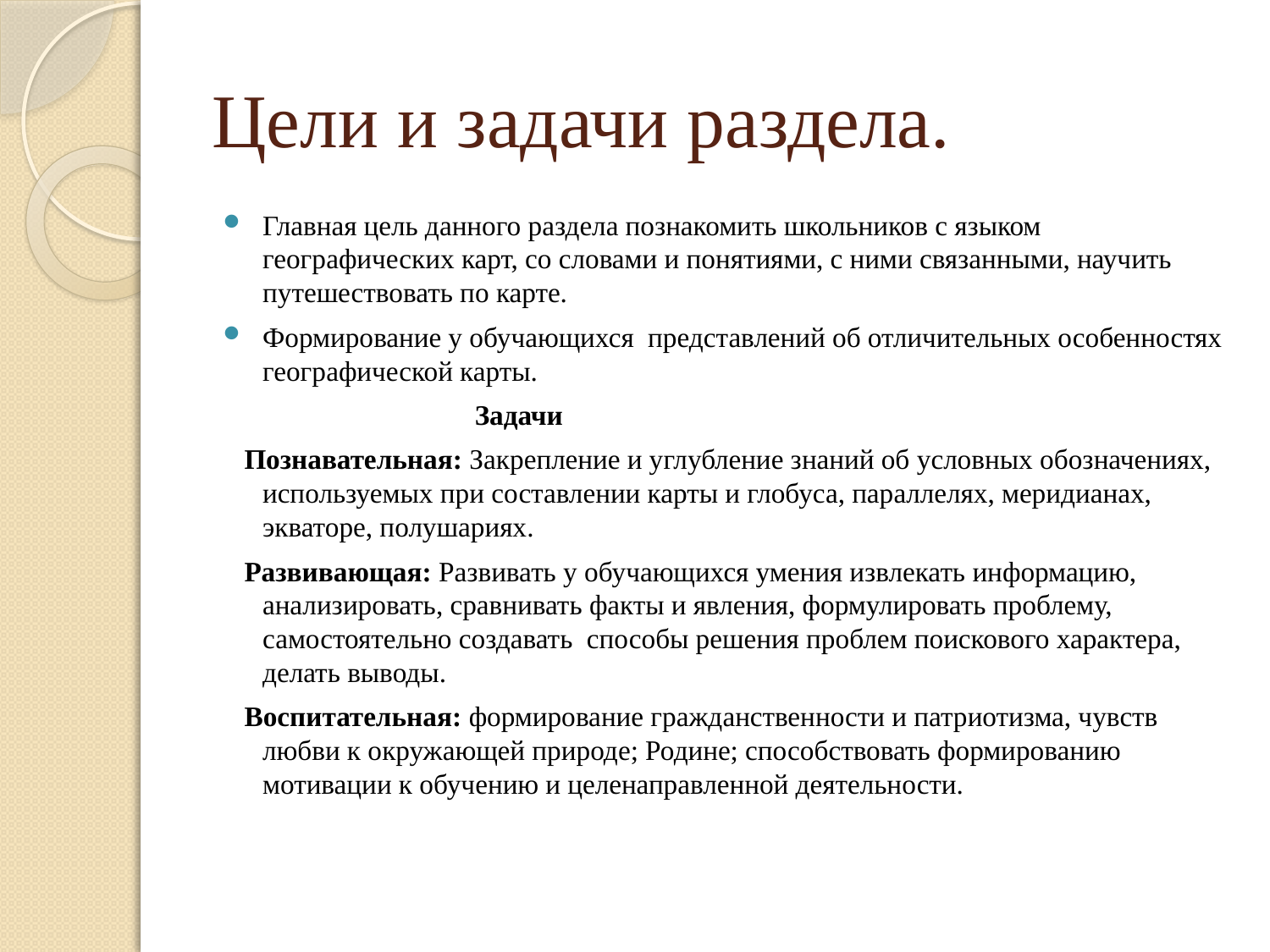

# Цели и задачи раздела.
Главная цель данного раздела познакомить школьников с языком географических карт, со словами и понятиями, с ними связанными, научить путешествовать по карте.
Формирование у обучающихся  представлений об отличительных особенностях географической карты.
                                    Задачи
   Познавательная: Закрепление и углубление знаний об условных обозначениях, используемых при составлении карты и глобуса, параллелях, меридианах, экваторе, полушариях.
   Развивающая: Развивать у обучающихся умения извлекать информацию,  анализировать, сравнивать факты и явления, формулировать проблему, самостоятельно создавать  способы решения проблем поискового характера, делать выводы.
   Воспитательная: формирование гражданственности и патриотизма, чувств любви к окружающей природе; Родине; способствовать формированию мотивации к обучению и целенаправленной деятельности.